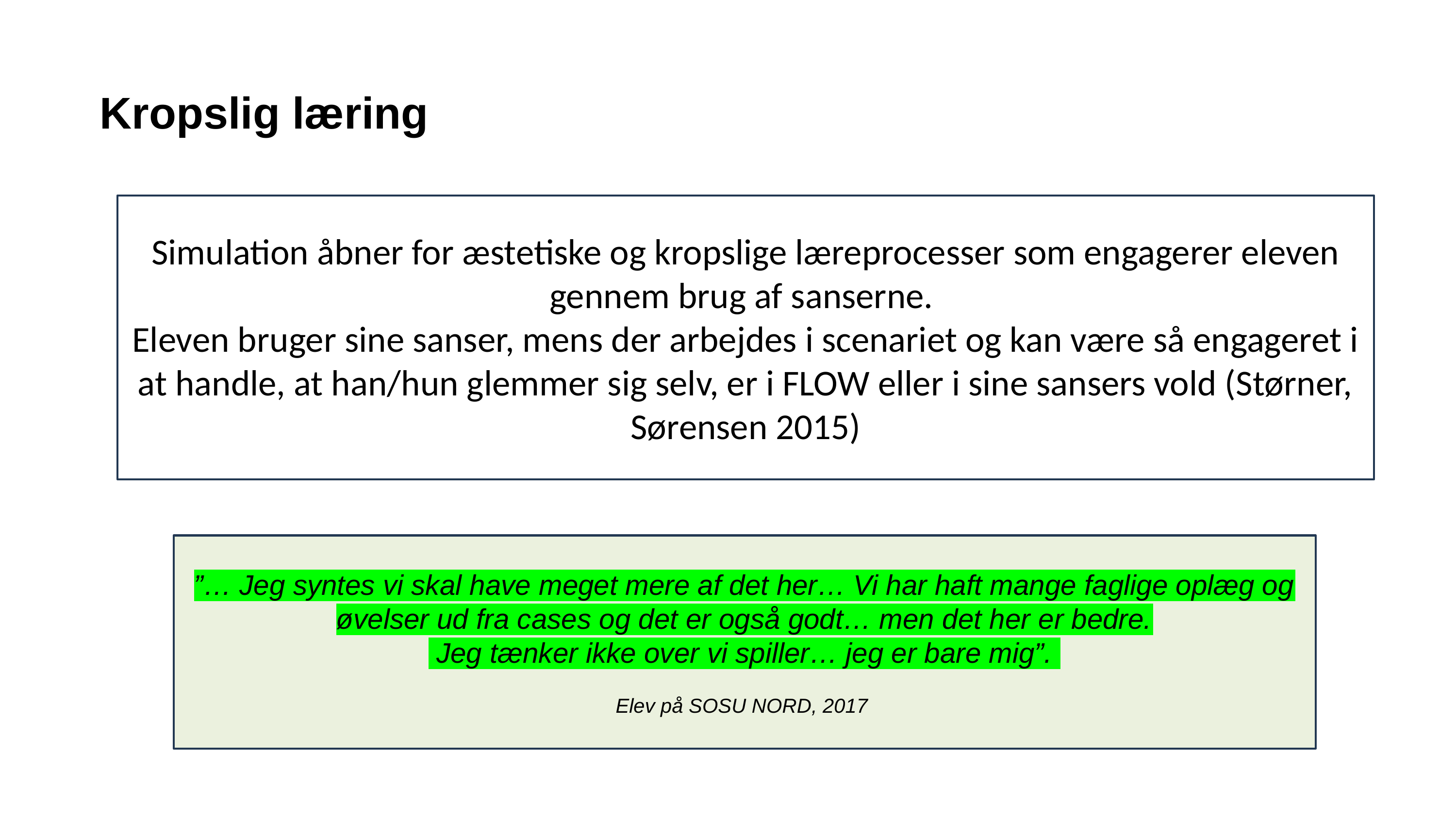

Kropslig læring argumentation for simulationsundervisning
Simulation åbner for æstetiske og kropslige læreprocesser som engagerer eleven gennem brug af sanserne.
Eleven bruger sine sanser, mens der arbejdes i scenariet og kan være så engageret i at handle, at han/hun glemmer sig selv, er i FLOW eller i sine sansers vold (Størner, Sørensen 2015)
”… Jeg syntes vi skal have meget mere af det her… Vi har haft mange faglige oplæg og øvelser ud fra cases og det er også godt… men det her er bedre.
 Jeg tænker ikke over vi spiller… jeg er bare mig”.

Elev på SOSU NORD, 2017